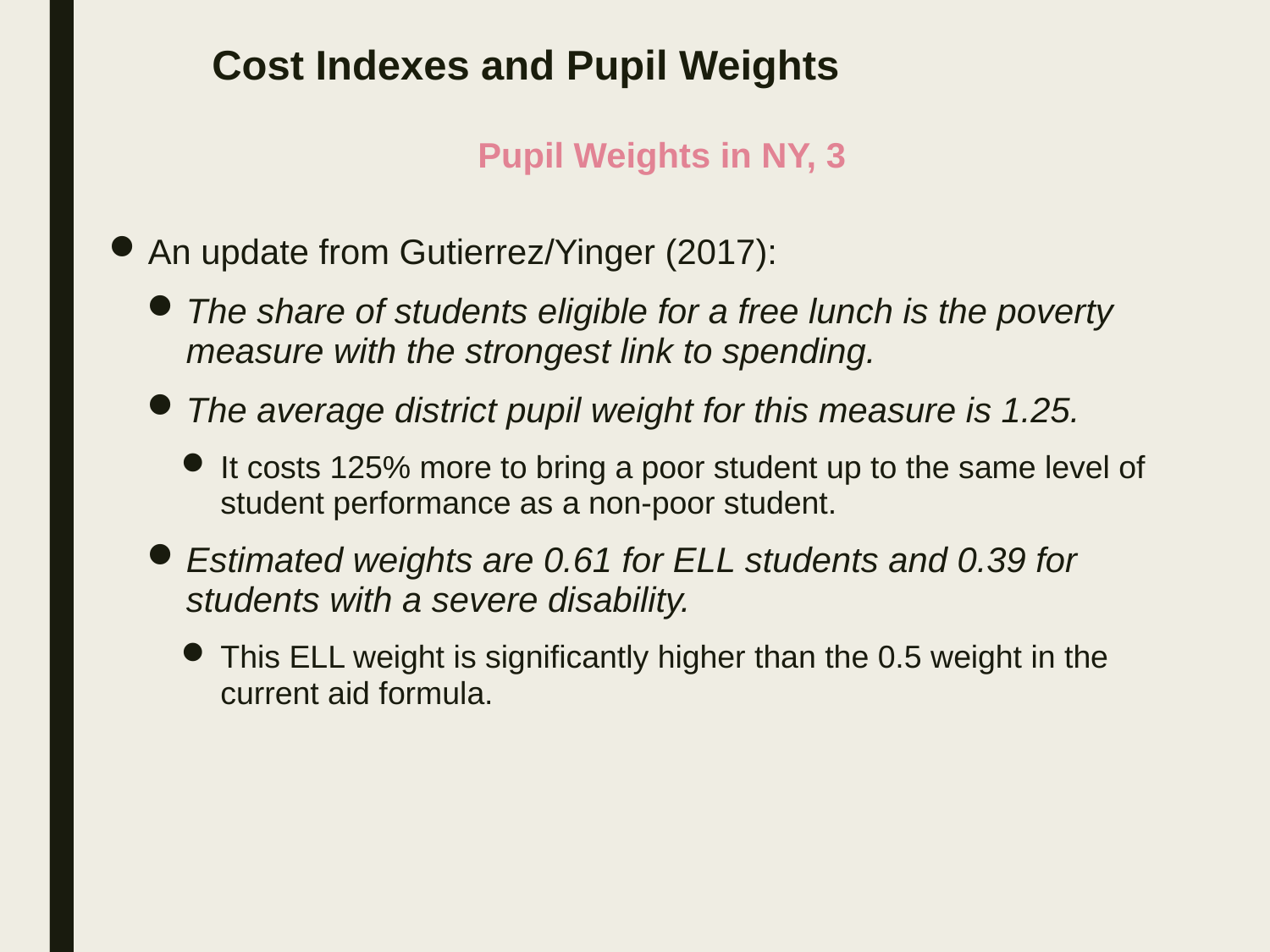

# Cost Indexes and Pupil Weights
Pupil Weights in NY, 3

An update from Gutierrez/Yinger (2017):
The share of students eligible for a free lunch is the poverty measure with the strongest link to spending.
The average district pupil weight for this measure is 1.25.
It costs 125% more to bring a poor student up to the same level of student performance as a non-poor student.
Estimated weights are 0.61 for ELL students and 0.39 for students with a severe disability.
This ELL weight is significantly higher than the 0.5 weight in the current aid formula.